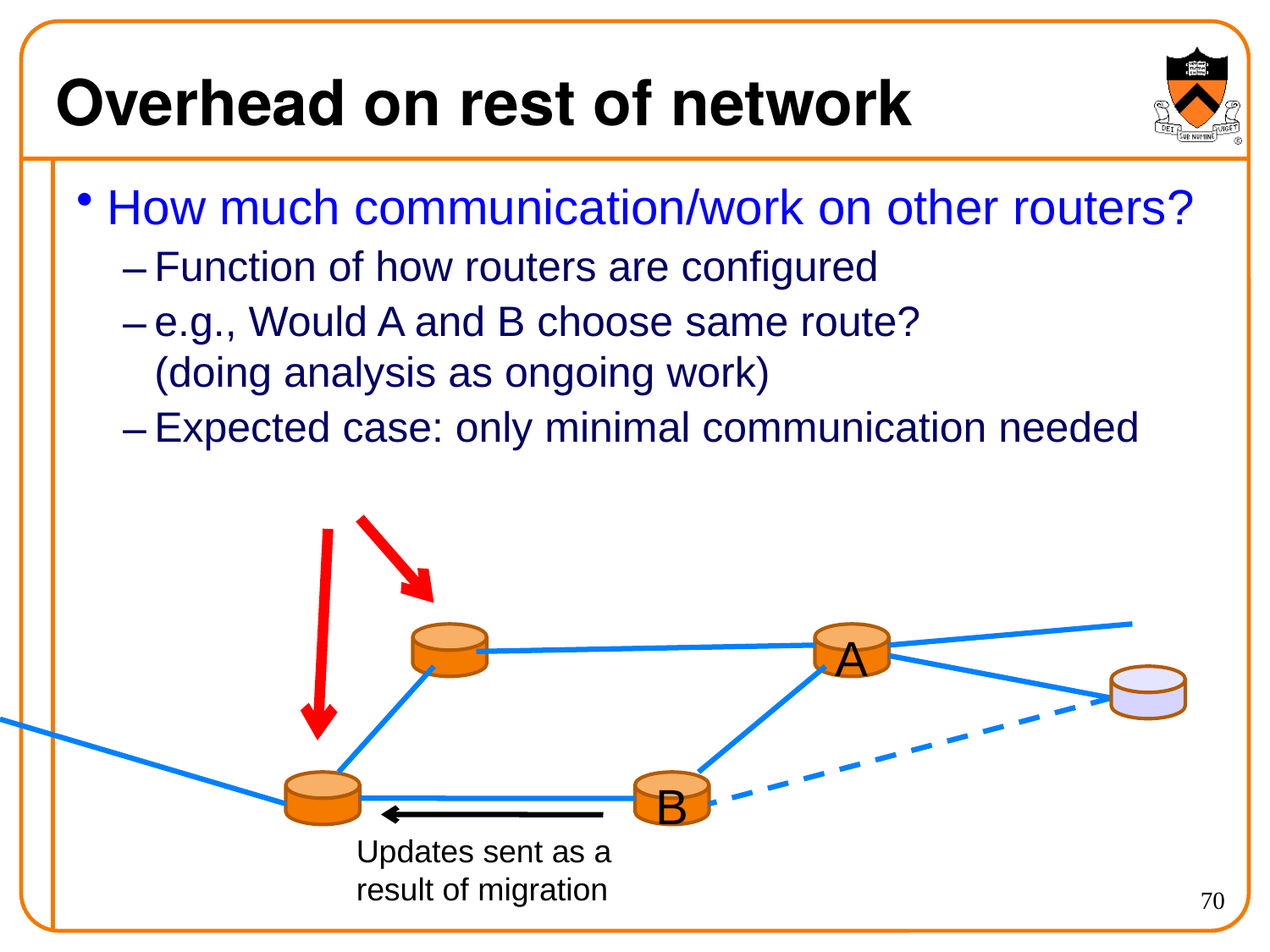

# Overhead on rest of network
How much communication/work on other routers?
Function of how routers are configured
e.g., Would A and B choose same route?
(doing analysis as ongoing work)
Expected case: only minimal communication needed

A

B
Updates sent as a
result of migration
70